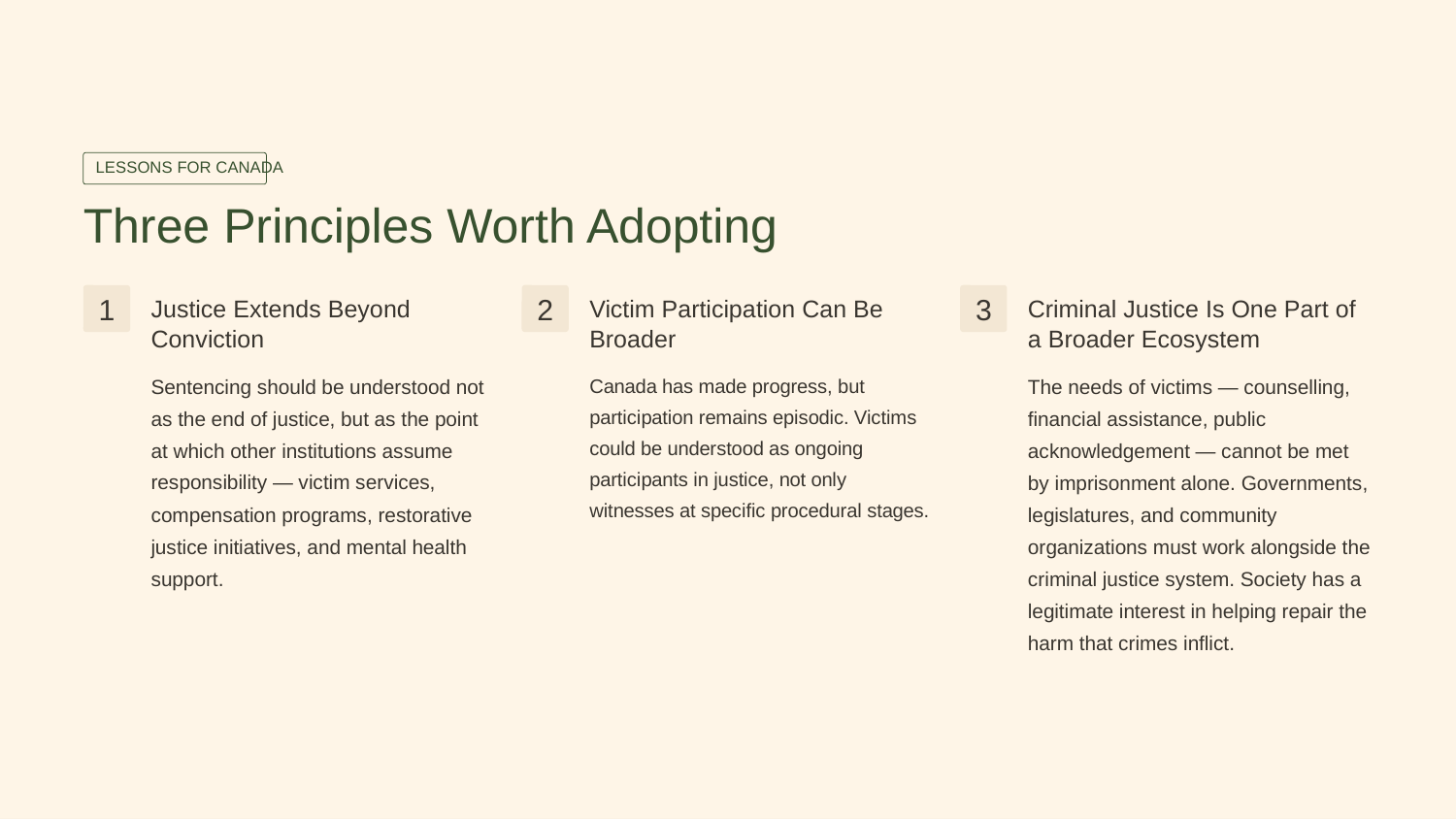

LESSONS FOR CANADA
Three Principles Worth Adopting

1
2
3
Justice Extends Beyond Conviction
Victim Participation Can Be Broader
Criminal Justice Is One Part of a Broader Ecosystem
Sentencing should be understood not as the end of justice, but as the point at which other institutions assume responsibility — victim services, compensation programs, restorative justice initiatives, and mental health support.
Canada has made progress, but participation remains episodic. Victims could be understood as ongoing participants in justice, not only witnesses at specific procedural stages.
The needs of victims — counselling, financial assistance, public acknowledgement — cannot be met by imprisonment alone. Governments, legislatures, and community organizations must work alongside the criminal justice system. Society has a legitimate interest in helping repair the harm that crimes inflict.